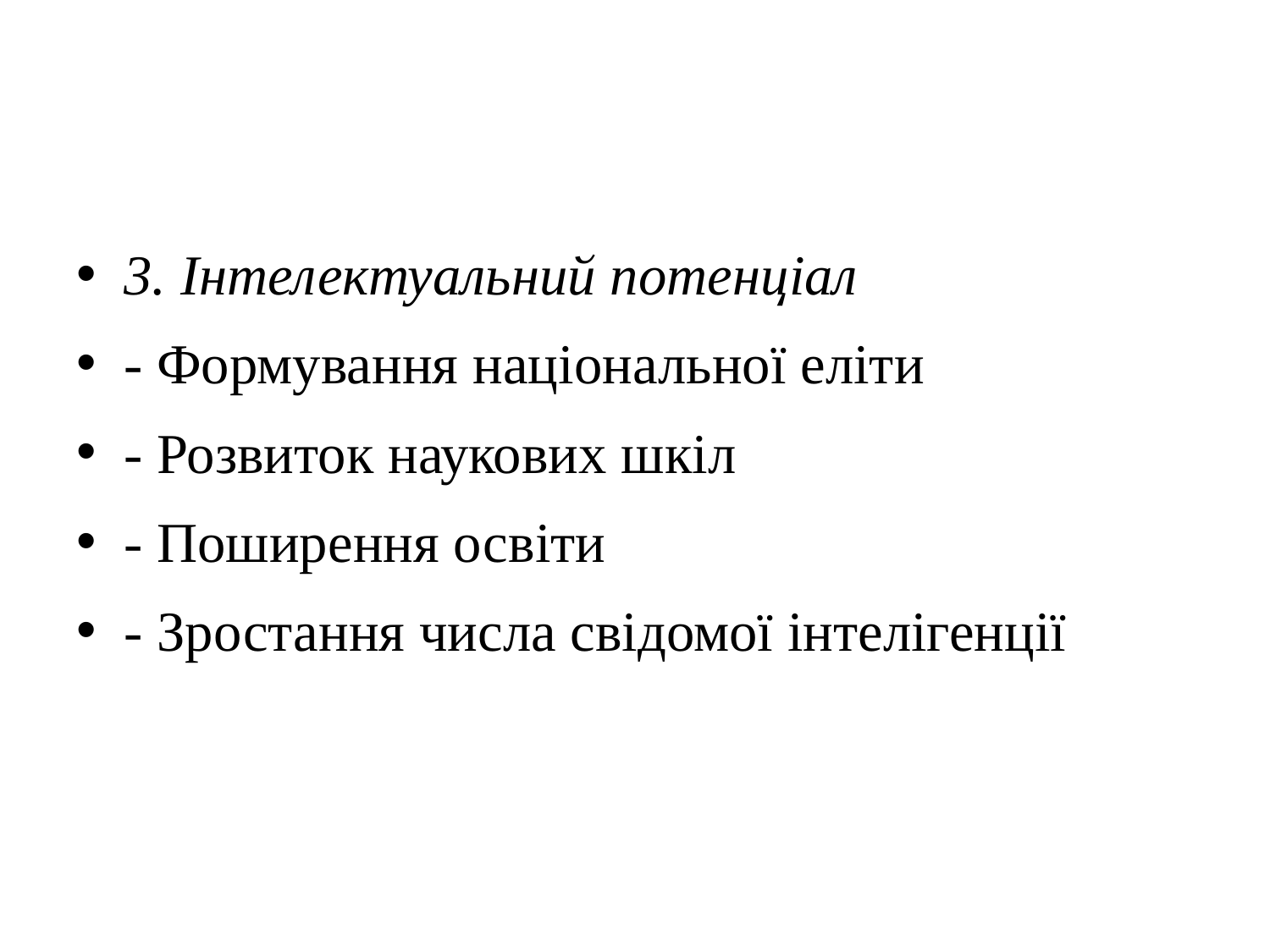

#
3. Інтелектуальний потенціал
- Формування національної еліти
- Розвиток наукових шкіл
- Поширення освіти
- Зростання числа свідомої інтелігенції